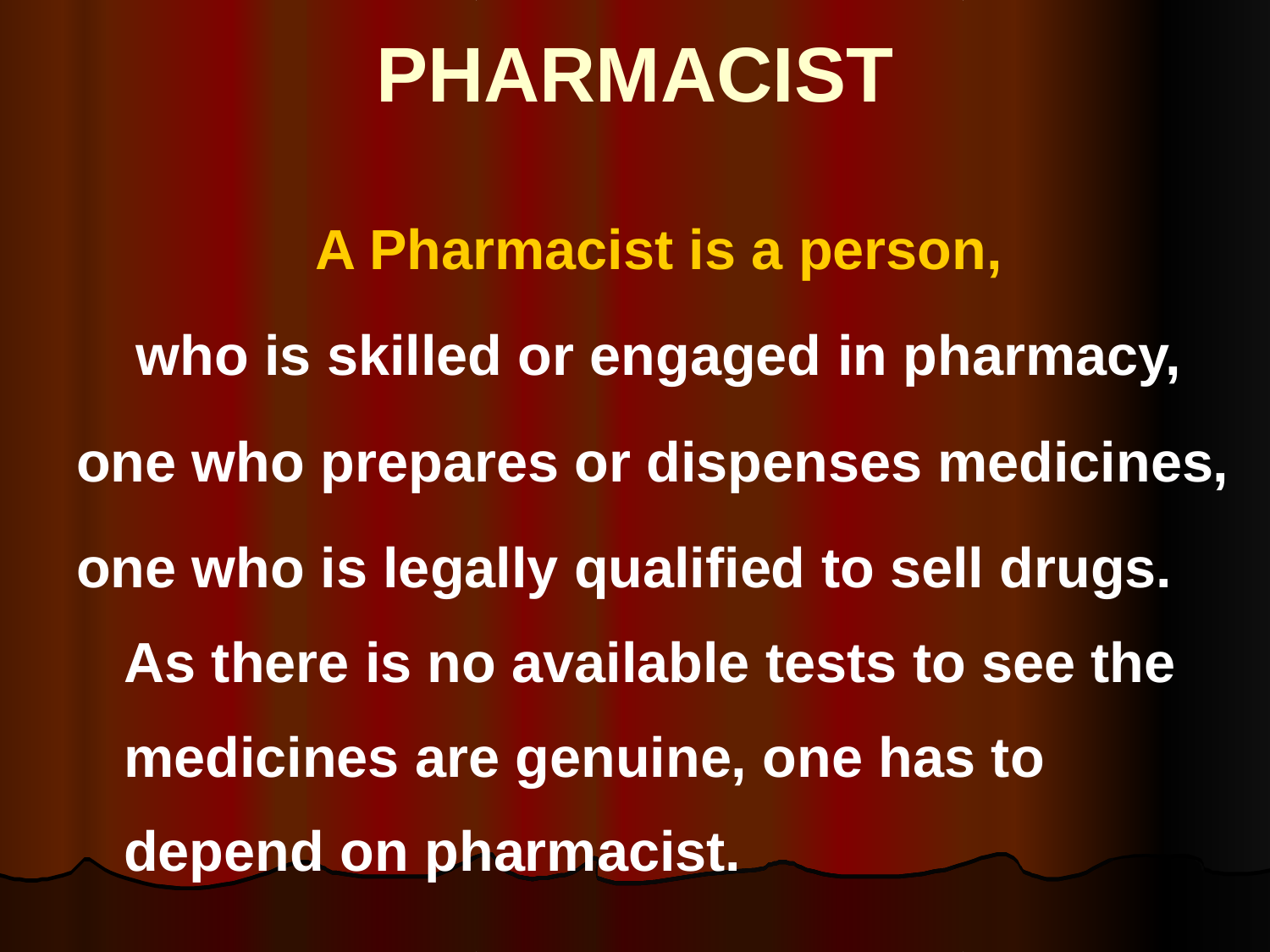

# PHARMACIST
A Pharmacist is a person,
who is skilled or engaged in pharmacy,
one who prepares or dispenses medicines,
one who is legally qualified to sell drugs. As there is no available tests to see the medicines are genuine, one has to depend on pharmacist.